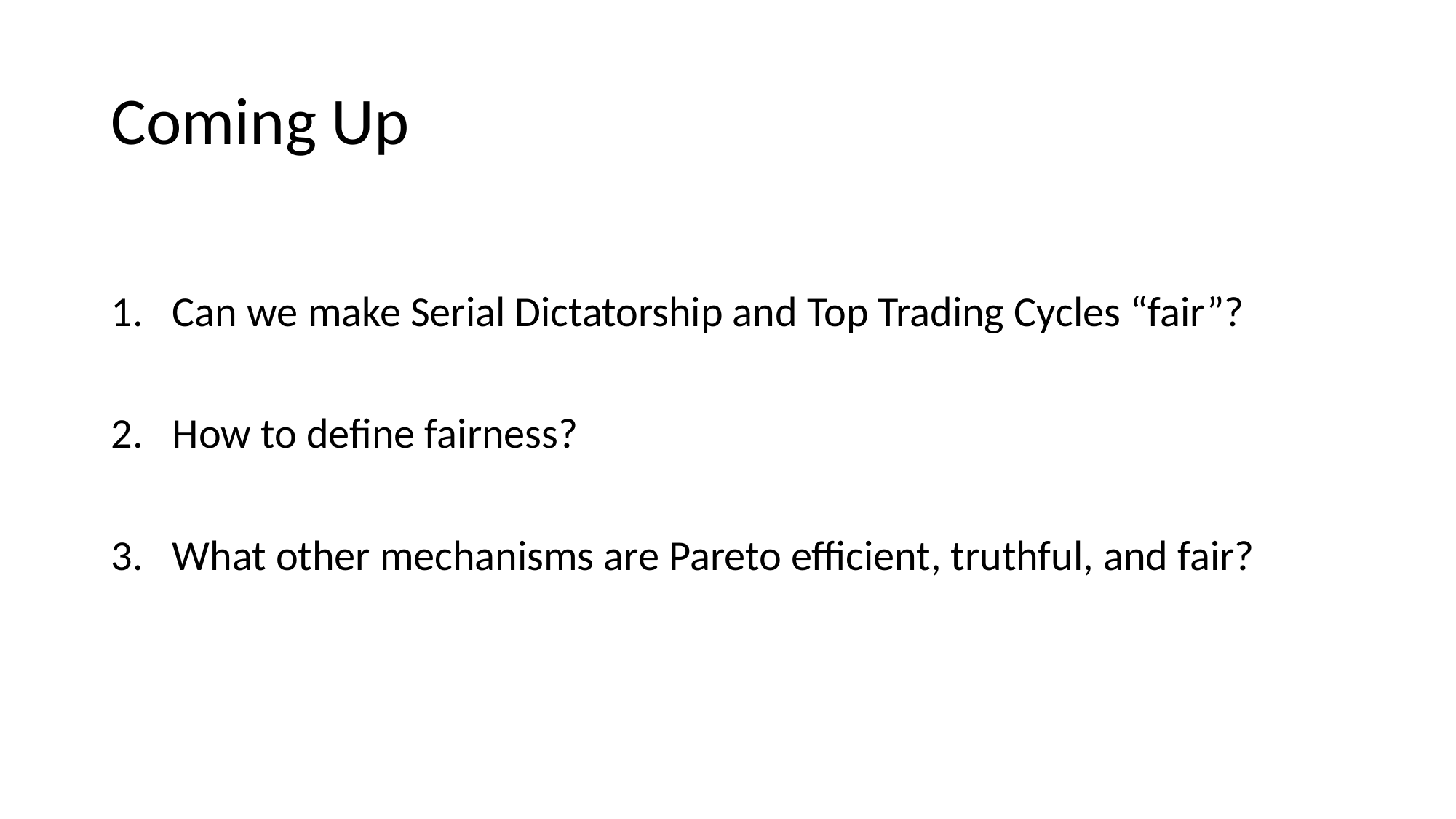

# Coming Up

Can we make Serial Dictatorship and Top Trading Cycles “fair”?

How to define fairness?

What other mechanisms are Pareto efficient, truthful, and fair?